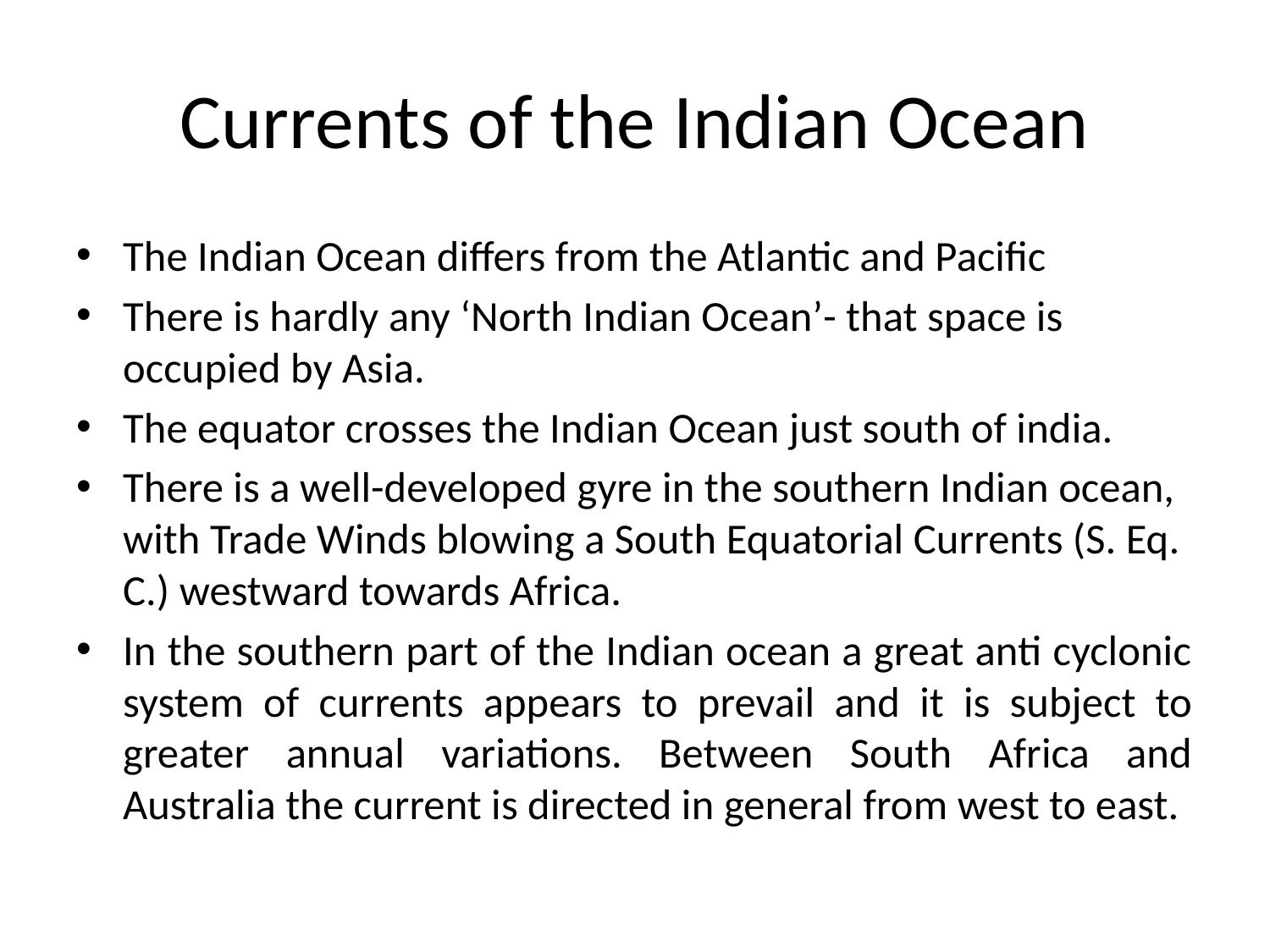

# Currents of the Indian Ocean
The Indian Ocean differs from the Atlantic and Pacific
There is hardly any ‘North Indian Ocean’- that space is occupied by Asia.
The equator crosses the Indian Ocean just south of india.
There is a well-developed gyre in the southern Indian ocean, with Trade Winds blowing a South Equatorial Currents (S. Eq. C.) westward towards Africa.
In the southern part of the Indian ocean a great anti cyclonic system of currents appears to prevail and it is subject to greater annual variations. Between South Africa and Australia the current is directed in general from west to east.